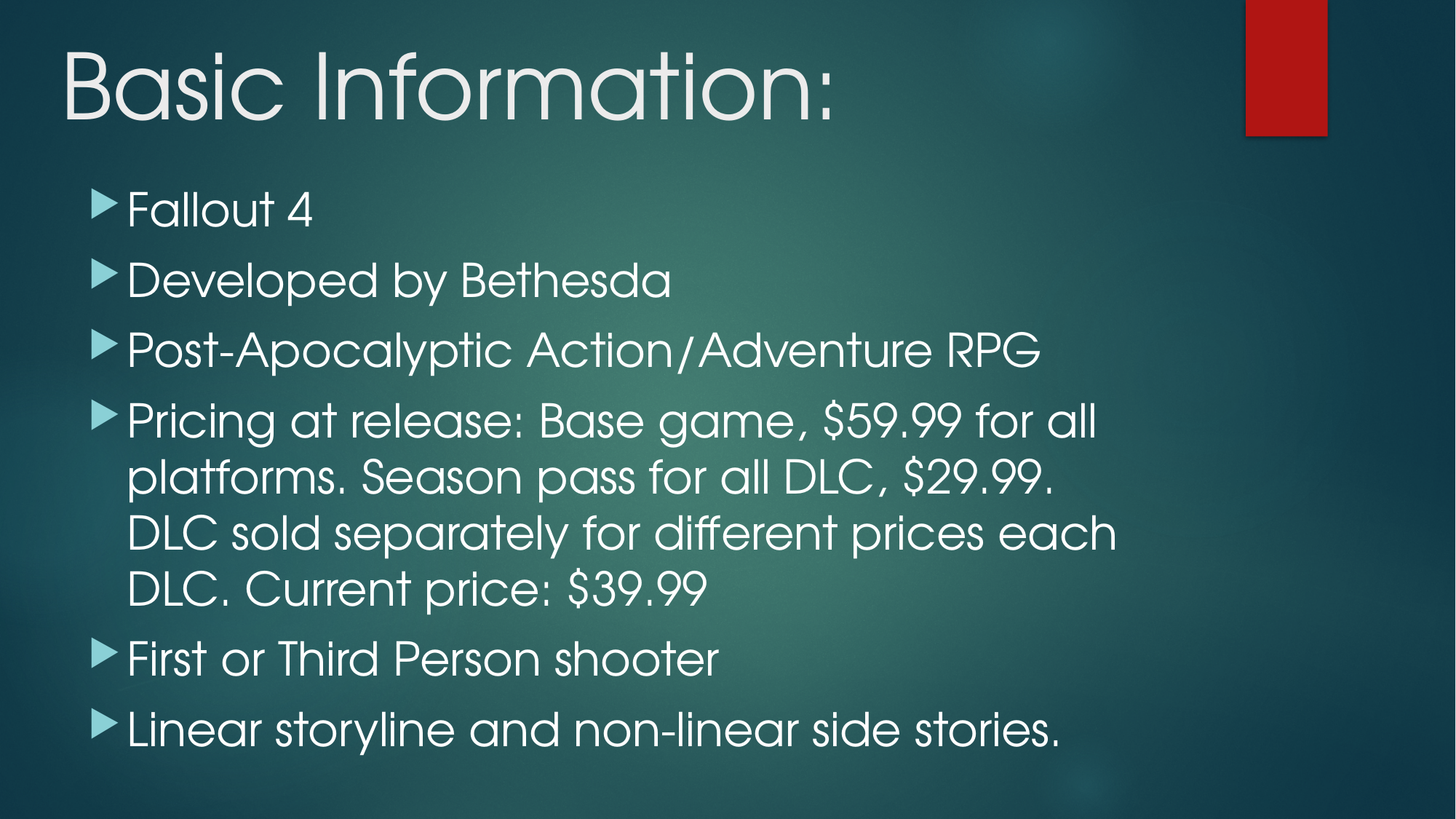

# Basic Information:
Fallout 4
Developed by Bethesda
Post-Apocalyptic Action/Adventure RPG
Pricing at release: Base game, $59.99 for all platforms. Season pass for all DLC, $29.99. DLC sold separately for different prices each DLC. Current price: $39.99
First or Third Person shooter
Linear storyline and non-linear side stories.